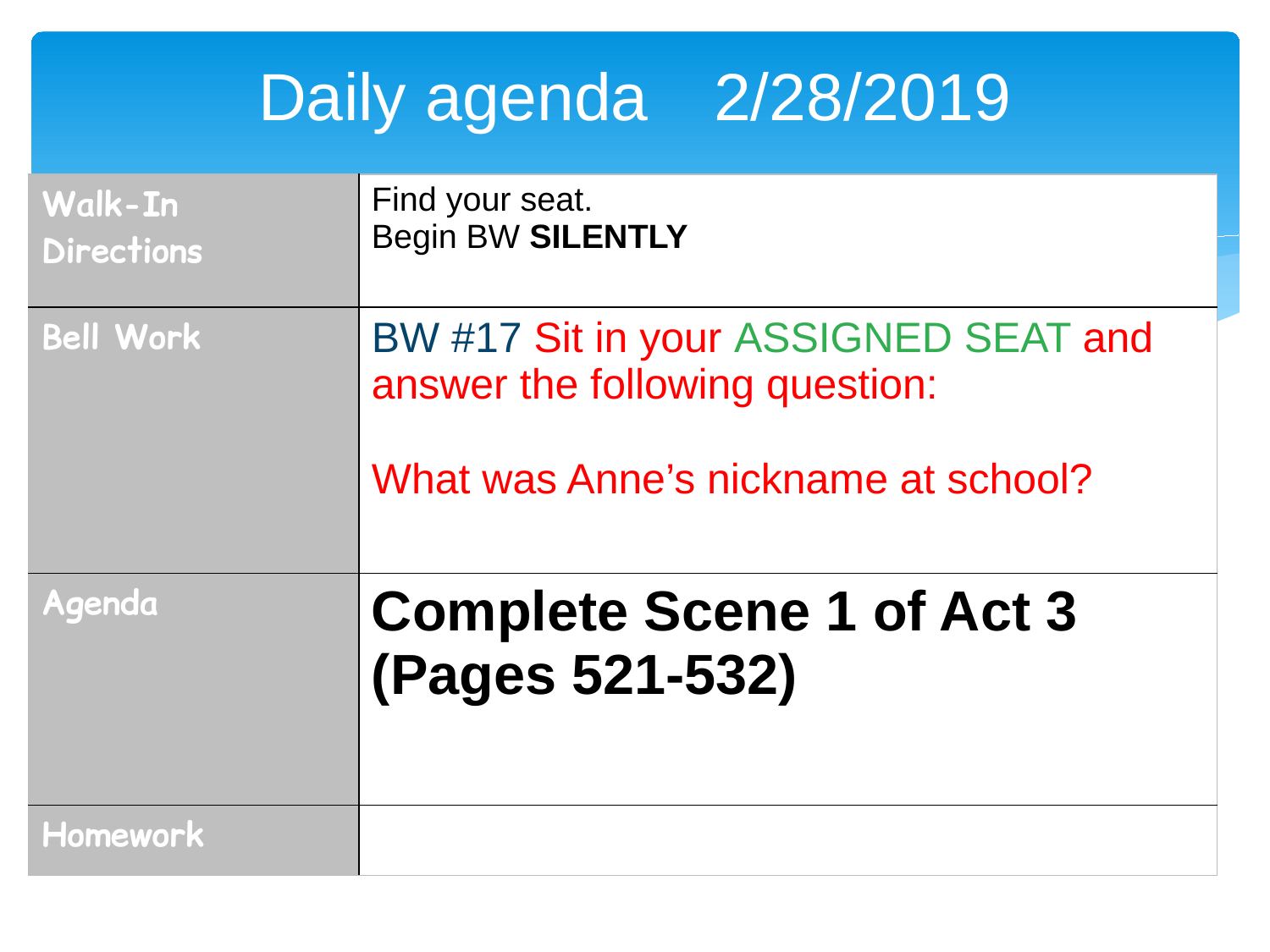

# Daily agenda	 2/28/2019
| Walk-In Directions | Find your seat. Begin BW SILENTLY |
| --- | --- |
| Bell Work | BW #17 Sit in your ASSIGNED SEAT and answer the following question: What was Anne’s nickname at school? |
| Agenda | Complete Scene 1 of Act 3 (Pages 521-532) |
| Homework |  |